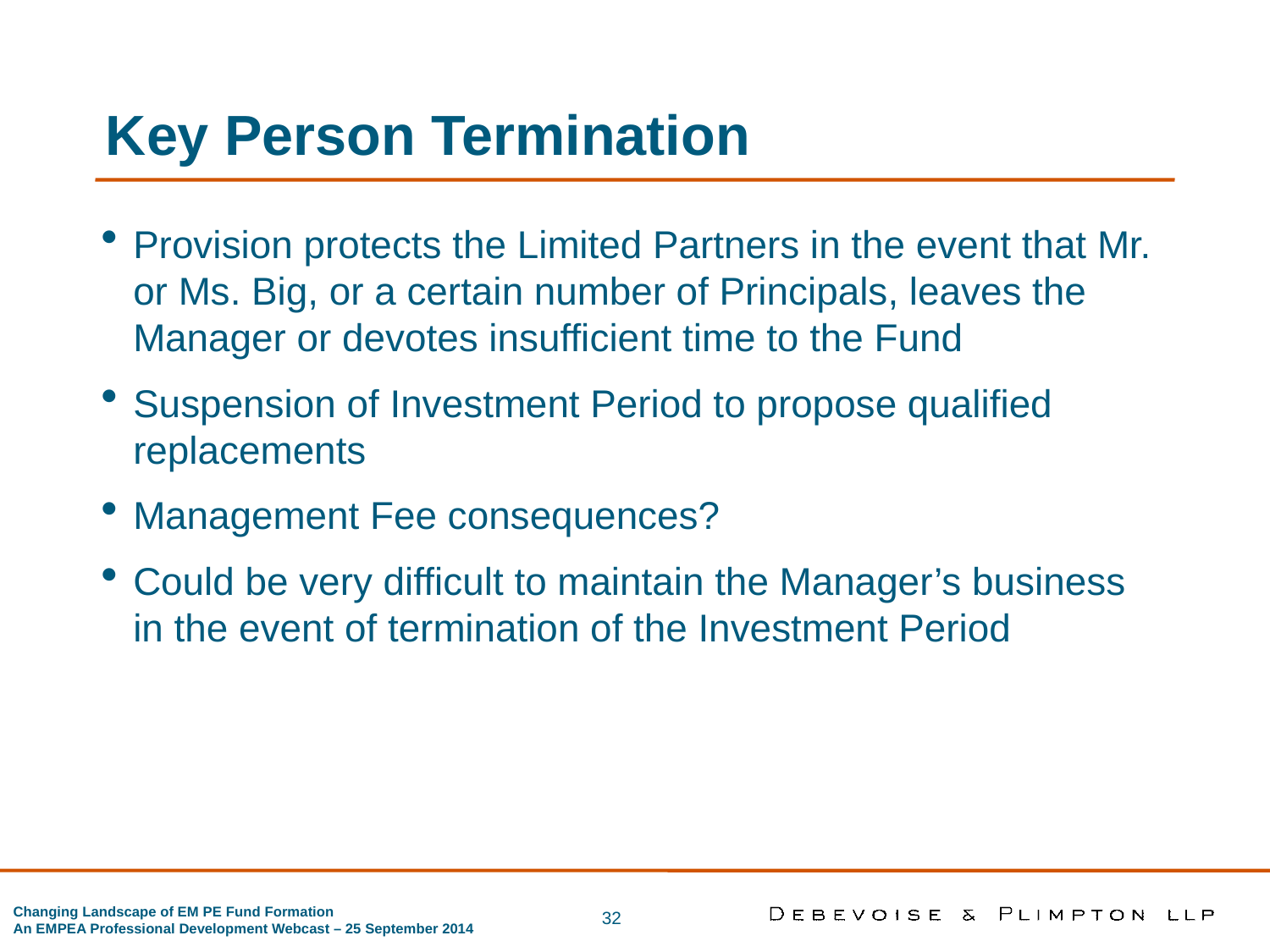

Key Person Termination
Provision protects the Limited Partners in the event that Mr. or Ms. Big, or a certain number of Principals, leaves the Manager or devotes insufficient time to the Fund
Suspension of Investment Period to propose qualified replacements
Management Fee consequences?
Could be very difficult to maintain the Manager’s business in the event of termination of the Investment Period

32